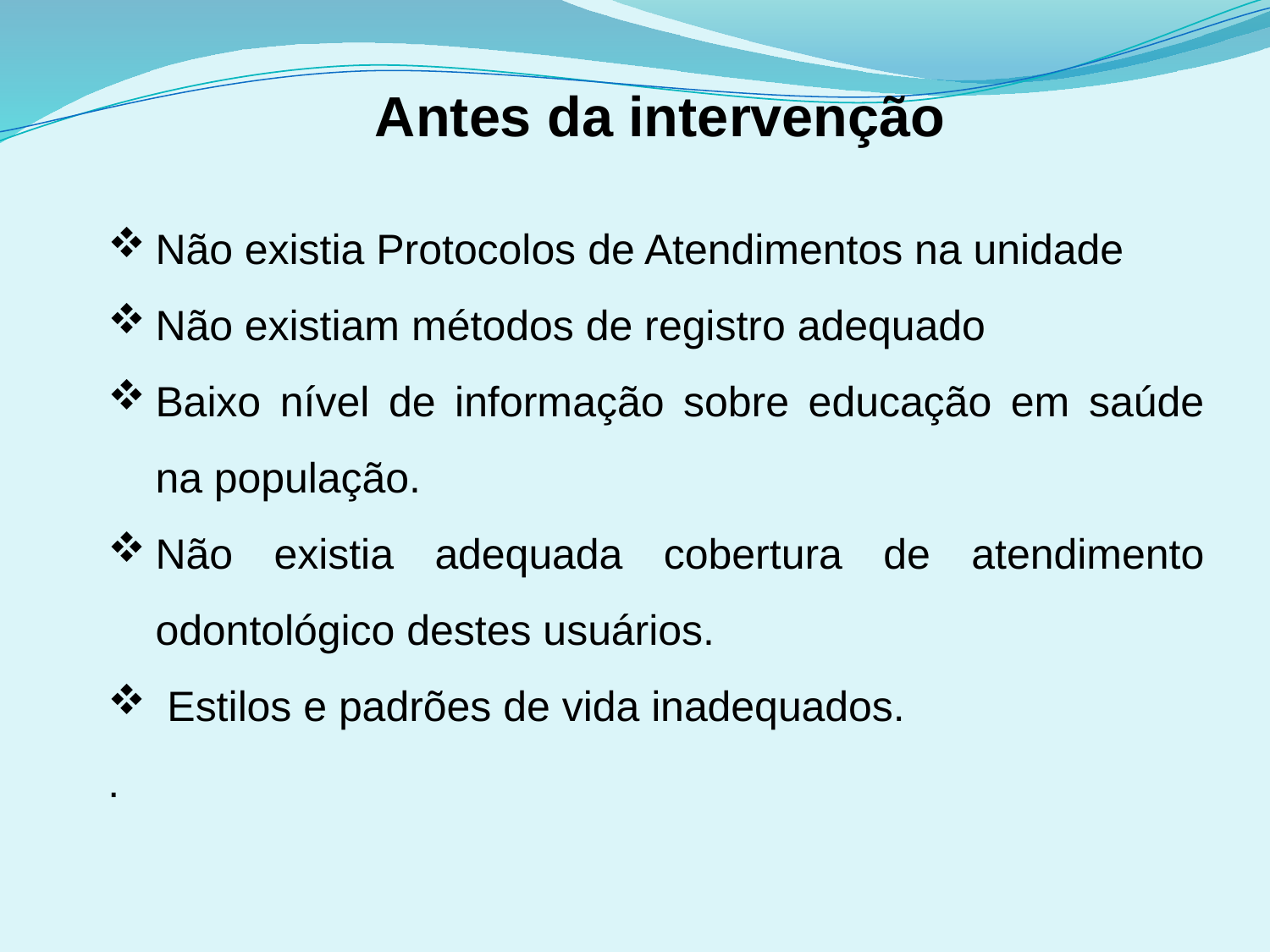

Antes da intervenção
Não existia Protocolos de Atendimentos na unidade
Não existiam métodos de registro adequado
Baixo nível de informação sobre educação em saúde na população.
Não existia adequada cobertura de atendimento odontológico destes usuários.
 Estilos e padrões de vida inadequados.
.